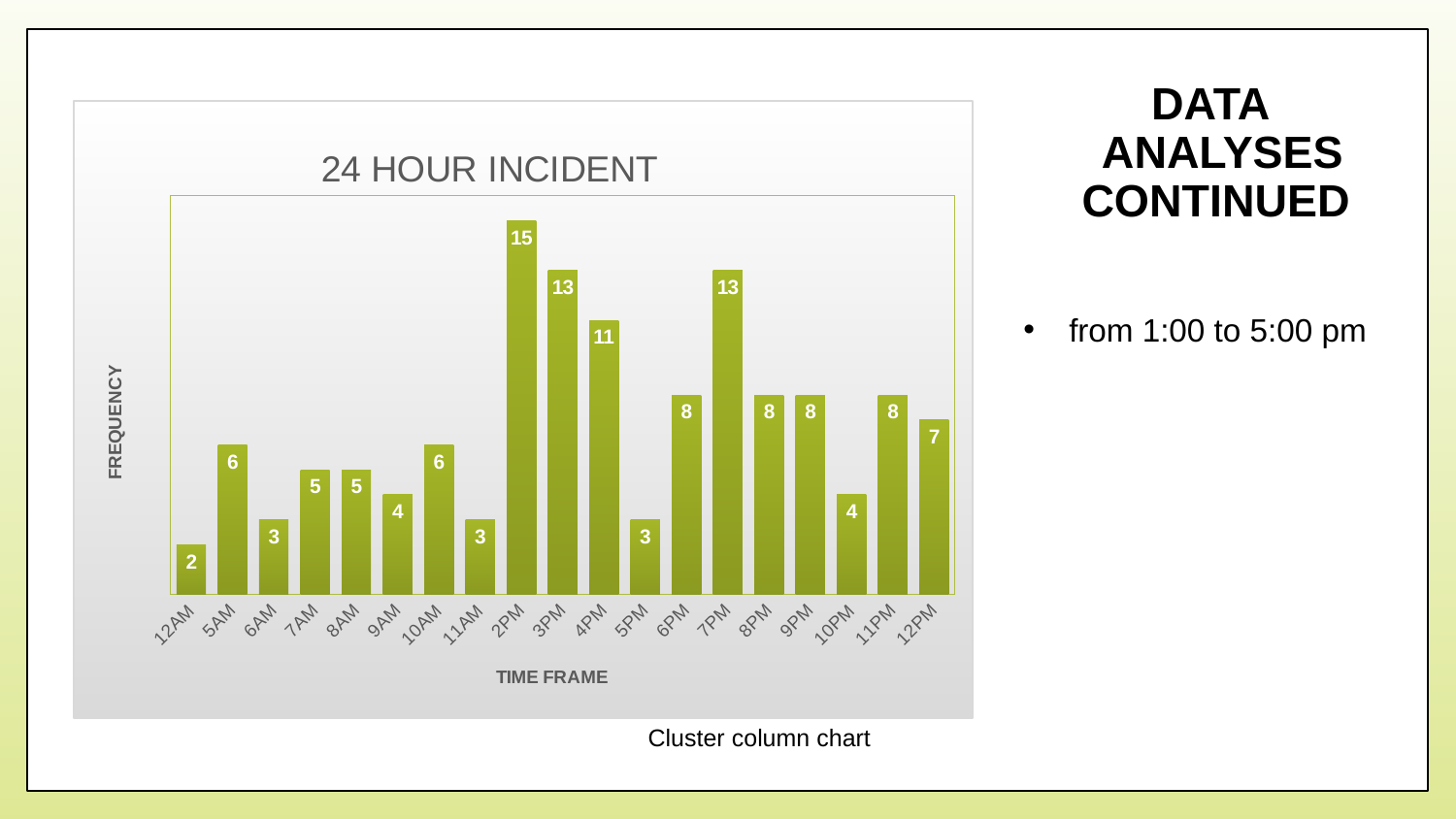

# Data analyses CONTINUED

### Chart: 24 HOUR INCIDENT

| Category |  |
|---|---|
| 12AM | 2.0 |
| 5AM | 6.0 |
| 6AM | 3.0 |
| 7AM | 5.0 |
| 8AM | 5.0 |
| 9AM | 4.0 |
| 10AM | 6.0 |
| 11AM | 3.0 |
| 2PM | 15.0 |
| 3PM | 13.0 |
| 4PM | 11.0 |
| 5PM | 3.0 |
| 6PM | 8.0 |
| 7PM | 13.0 |
| 8PM | 8.0 |
| 9PM | 8.0 |
| 10PM | 4.0 |
| 11PM | 8.0 |
| 12PM | 7.0 |
from 1:00 to 5:00 pm
Cluster column chart